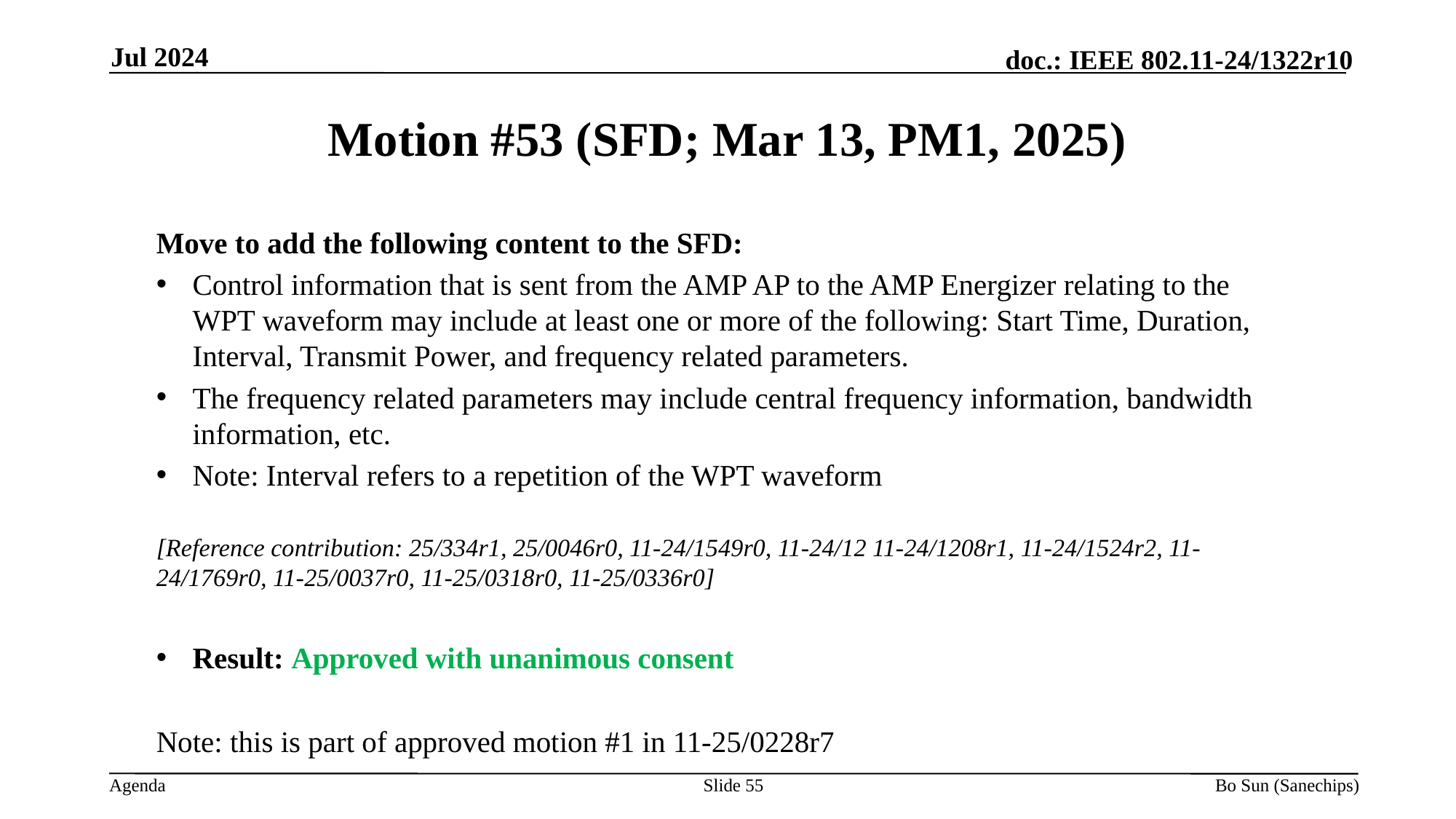

Jul 2024
Motion #53 (SFD; Mar 13, PM1, 2025)
Move to add the following content to the SFD:
Control information that is sent from the AMP AP to the AMP Energizer relating to the WPT waveform may include at least one or more of the following: Start Time, Duration, Interval, Transmit Power, and frequency related parameters.
The frequency related parameters may include central frequency information, bandwidth information, etc.
Note: Interval refers to a repetition of the WPT waveform

[Reference contribution: 25/334r1, 25/0046r0, 11-24/1549r0, 11-24/12 11-24/1208r1, 11-24/1524r2, 11-24/1769r0, 11-25/0037r0, 11-25/0318r0, 11-25/0336r0]

Result: Approved with unanimous consent

Note: this is part of approved motion #1 in 11-25/0228r7
Slide 55
Bo Sun (Sanechips)